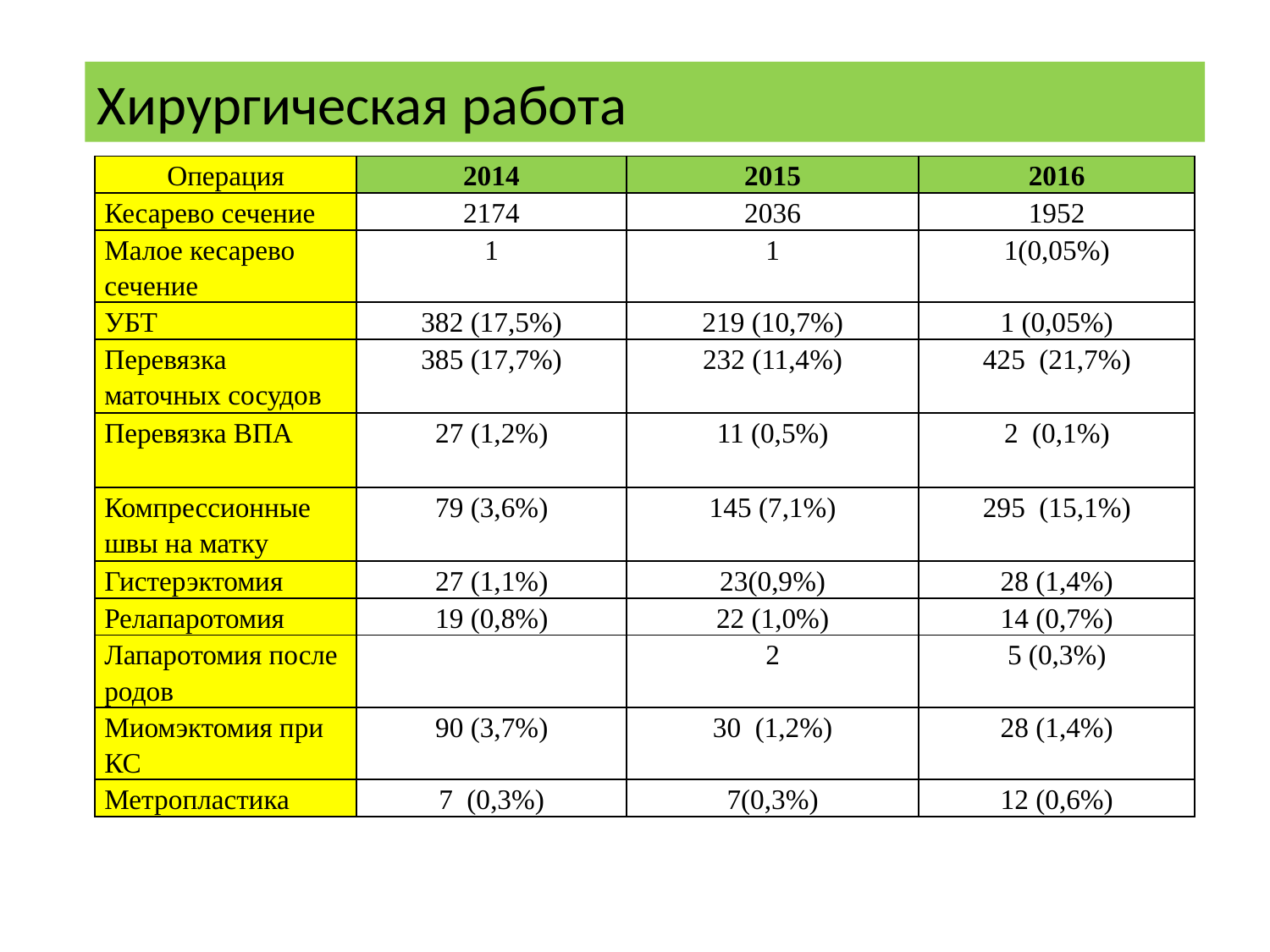

Хирургическая работа
| Операция | 2014 | 2015 | 2016 |
| --- | --- | --- | --- |
| Кесарево сечение | 2174 | 2036 | 1952 |
| Малое кесарево сечение | 1 | 1 | 1(0,05%) |
| УБТ | 382 (17,5%) | 219 (10,7%) | 1 (0,05%) |
| Перевязка маточных сосудов | 385 (17,7%) | 232 (11,4%) | 425 (21,7%) |
| Перевязка ВПА | 27 (1,2%) | 11 (0,5%) | 2 (0,1%) |
| Компрессионные швы на матку | 79 (3,6%) | 145 (7,1%) | 295 (15,1%) |
| Гистерэктомия | 27 (1,1%) | 23(0,9%) | 28 (1,4%) |
| Релапаротомия | 19 (0,8%) | 22 (1,0%) | 14 (0,7%) |
| Лапаротомия после родов |  | 2 | 5 (0,3%) |
| Миомэктомия при КС | 90 (3,7%) | 30 (1,2%) | 28 (1,4%) |
| Метропластика | 7 (0,3%) | 7(0,3%) | 12 (0,6%) |